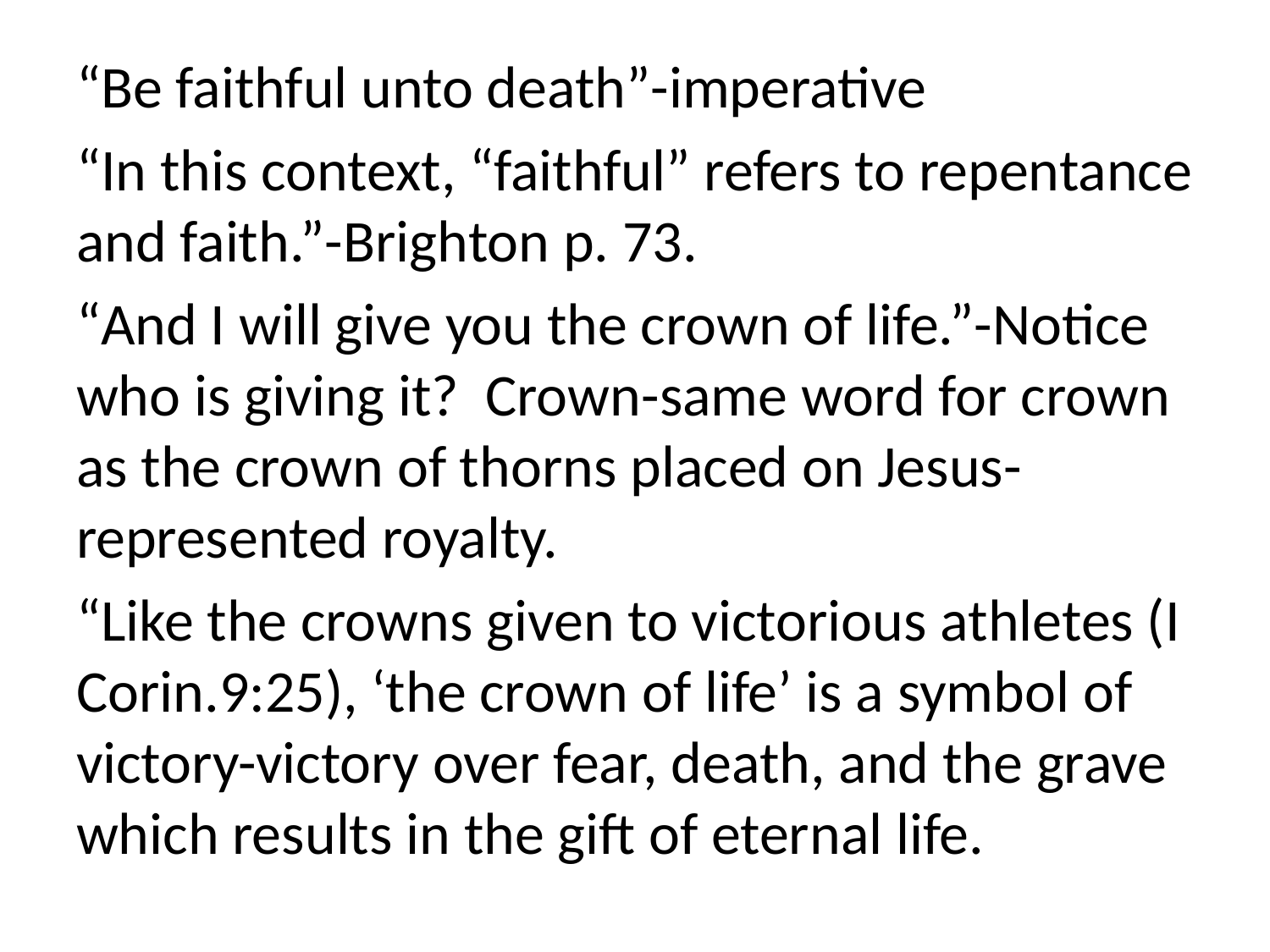

“Be faithful unto death”-imperative
“In this context, “faithful” refers to repentance and faith.”-Brighton p. 73.
“And I will give you the crown of life.”-Notice who is giving it?  Crown-same word for crown as the crown of thorns placed on Jesus-represented royalty.
“Like the crowns given to victorious athletes (I Corin.9:25), ‘the crown of life’ is a symbol of victory-victory over fear, death, and the grave which results in the gift of eternal life.